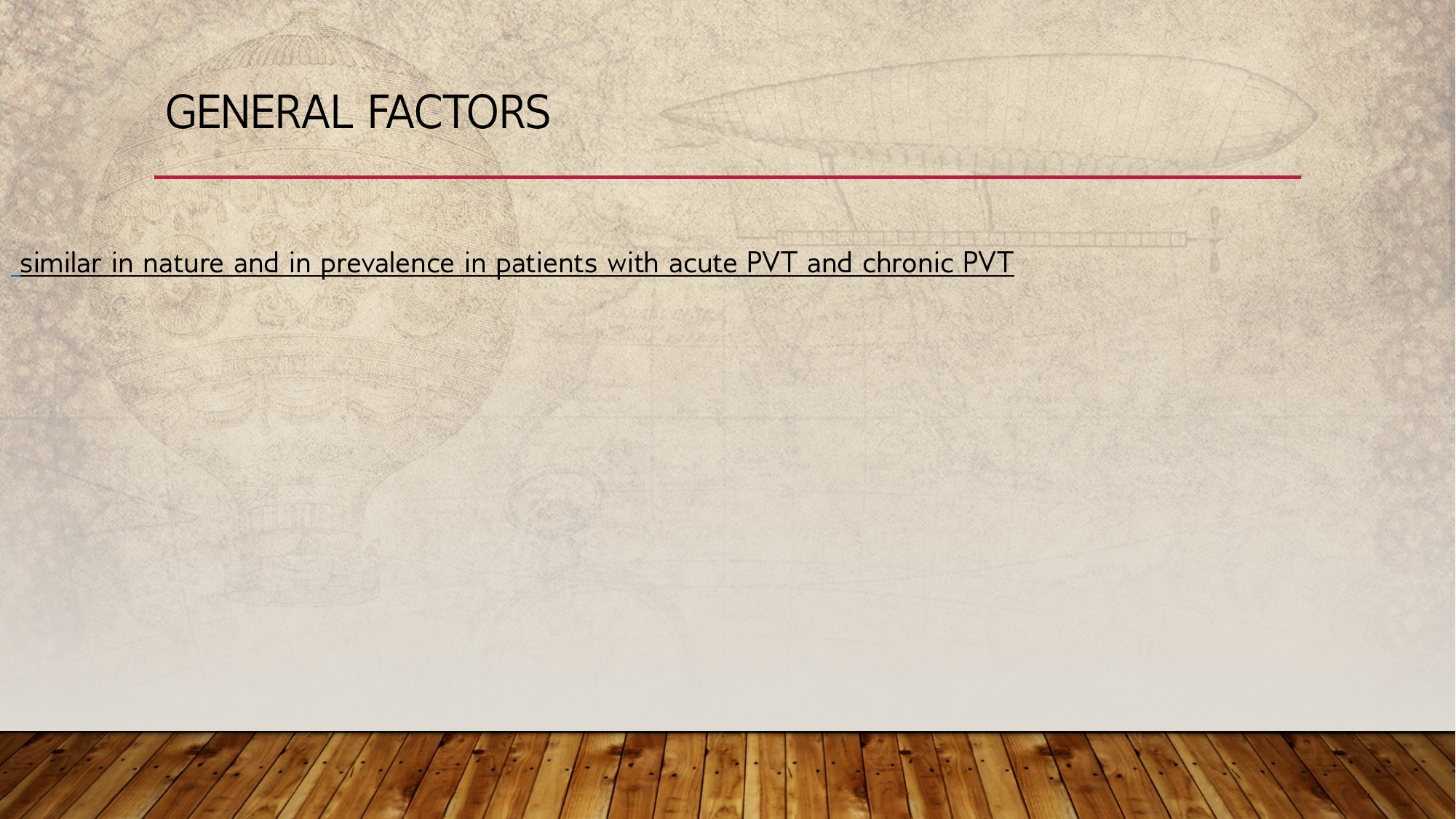

# General Factors
 similar in nature and in prevalence in patients with acute PVT and chronic PVT